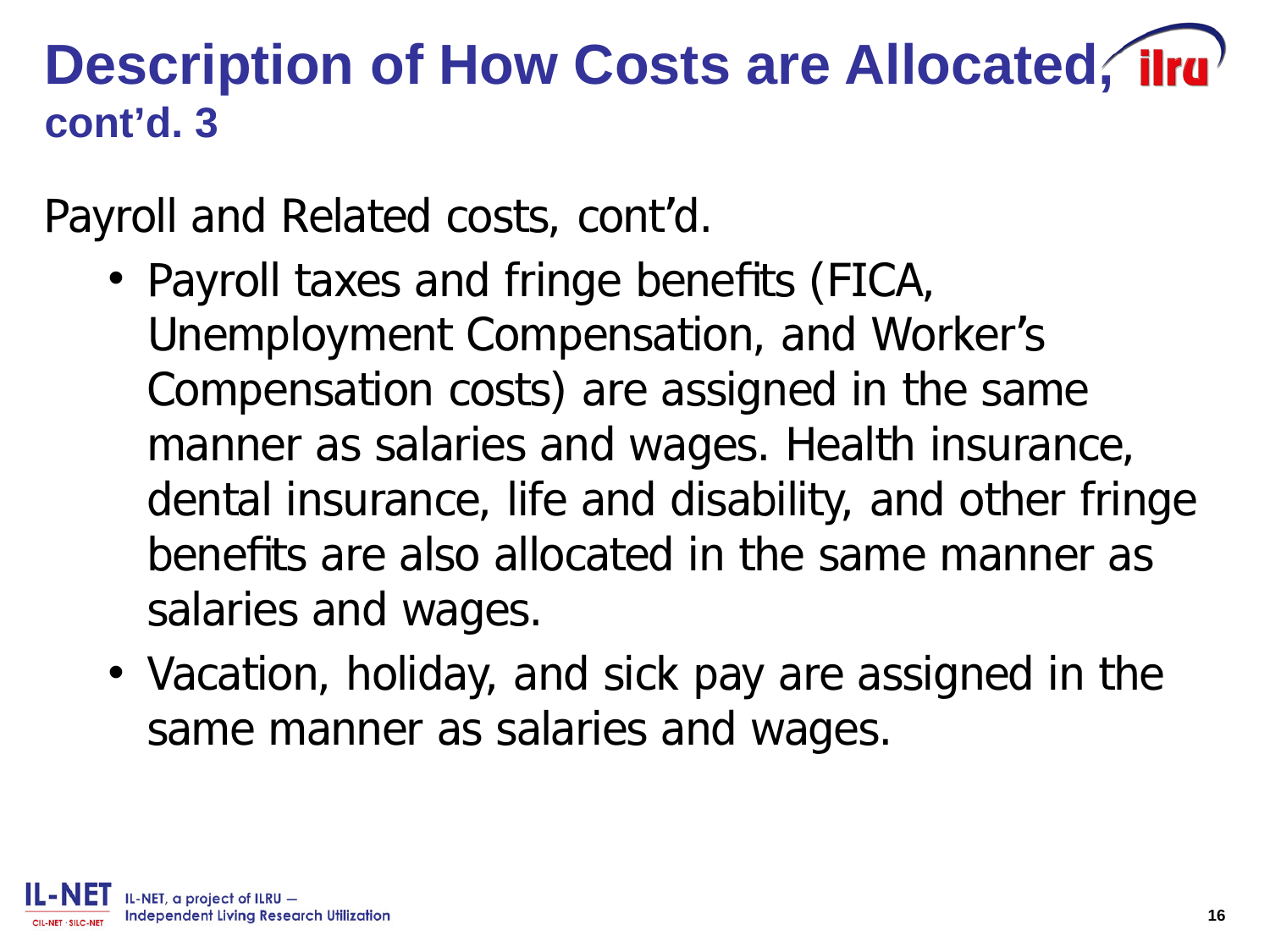

# Description of How Costs are Allocated, cont’d. 3
Payroll and Related costs, cont’d.
Payroll taxes and fringe benefits (FICA, Unemployment Compensation, and Worker’s Compensation costs) are assigned in the same manner as salaries and wages. Health insurance, dental insurance, life and disability, and other fringe benefits are also allocated in the same manner as salaries and wages.
Vacation, holiday, and sick pay are assigned in the same manner as salaries and wages.